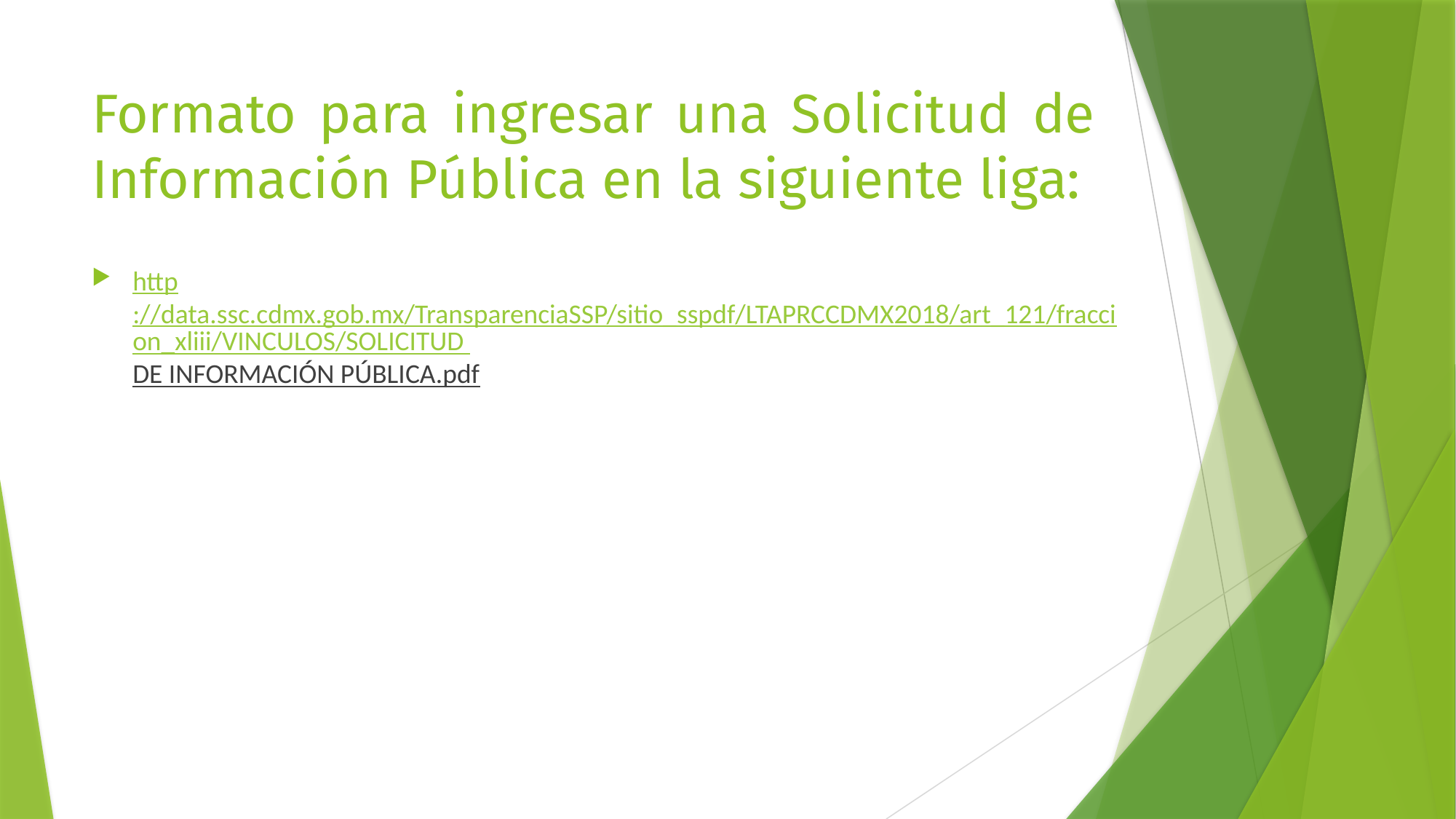

# Formato para ingresar una Solicitud de Información Pública en la siguiente liga:
http://data.ssc.cdmx.gob.mx/TransparenciaSSP/sitio_sspdf/LTAPRCCDMX2018/art_121/fraccion_xliii/VINCULOS/SOLICITUD DE INFORMACIÓN PÚBLICA.pdf